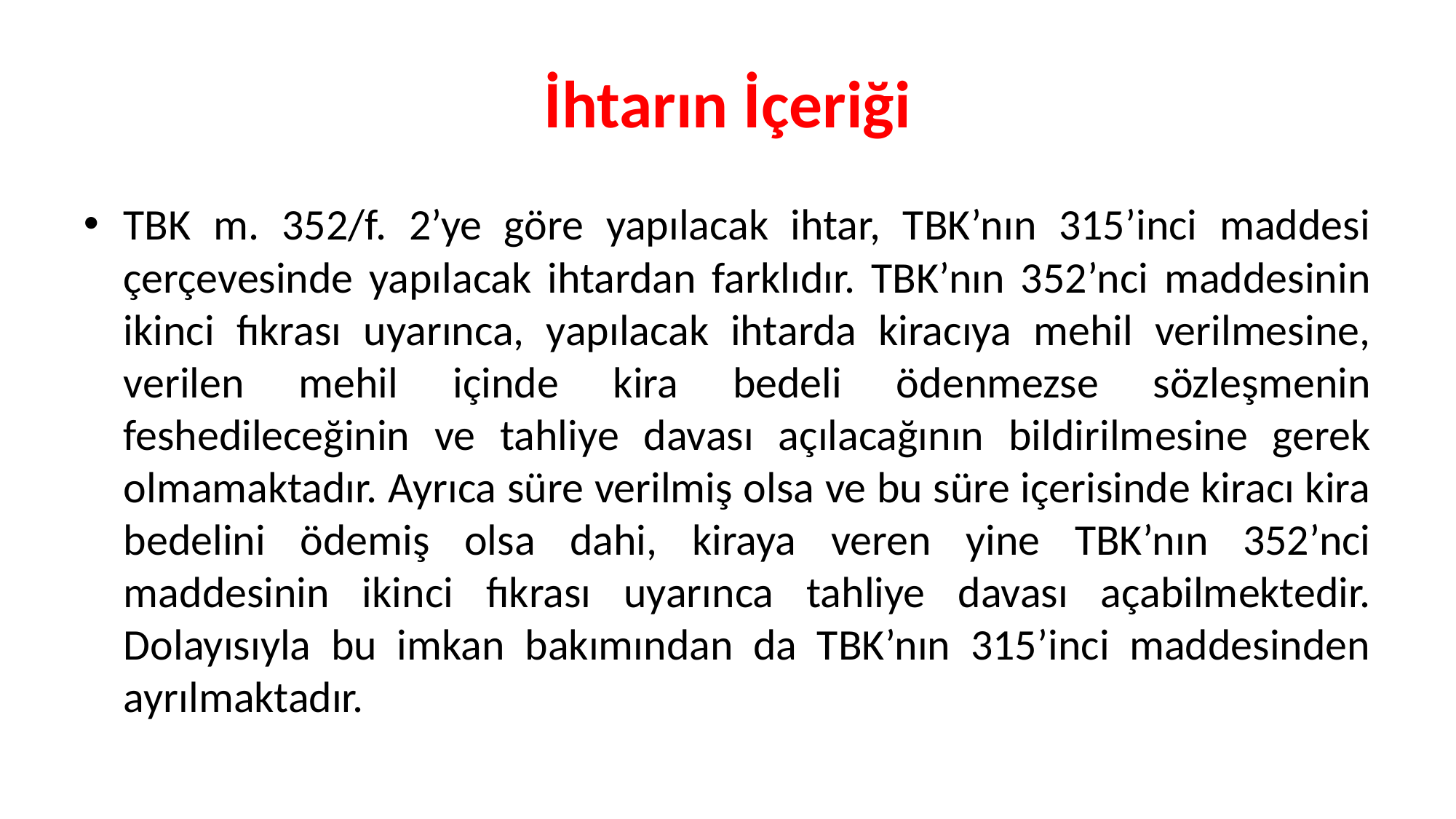

# İhtarın İçeriği
TBK m. 352/f. 2’ye göre yapılacak ihtar, TBK’nın 315’inci maddesi çerçevesinde yapılacak ihtardan farklıdır. TBK’nın 352’nci maddesinin ikinci fıkrası uyarınca, yapılacak ihtarda kiracıya mehil verilmesine, verilen mehil içinde kira bedeli ödenmezse sözleşmenin feshedileceğinin ve tahliye davası açılacağının bildirilmesine gerek olmamaktadır. Ayrıca süre verilmiş olsa ve bu süre içerisinde kiracı kira bedelini ödemiş olsa dahi, kiraya veren yine TBK’nın 352’nci maddesinin ikinci fıkrası uyarınca tahliye davası açabilmektedir. Dolayısıyla bu imkan bakımından da TBK’nın 315’inci maddesinden ayrılmaktadır.